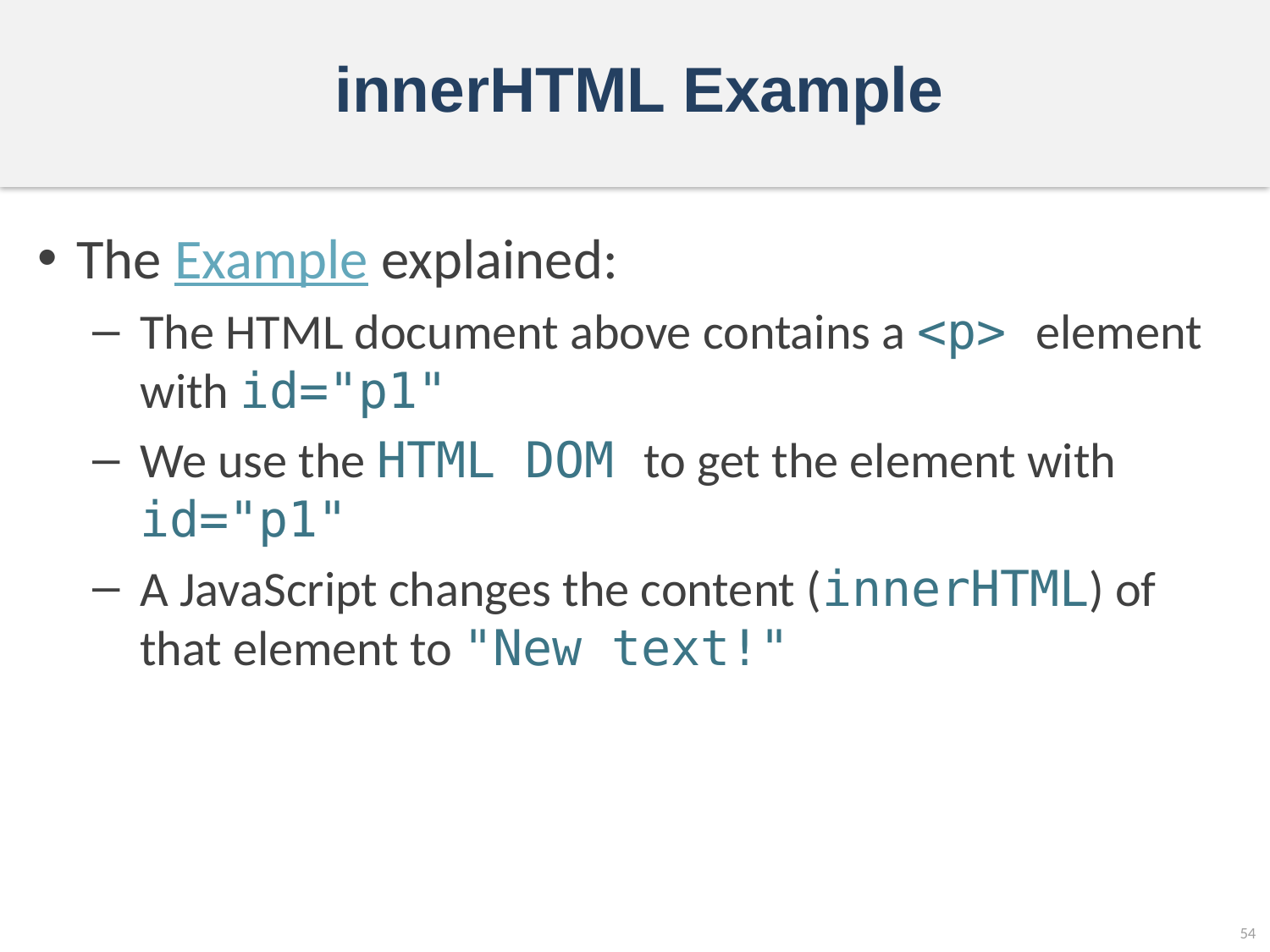

# innerHTML Example
The Example explained:
The HTML document above contains a <p> element with id="p1"
We use the HTML DOM to get the element with id="p1"
A JavaScript changes the content (innerHTML) of that element to "New text!"

54